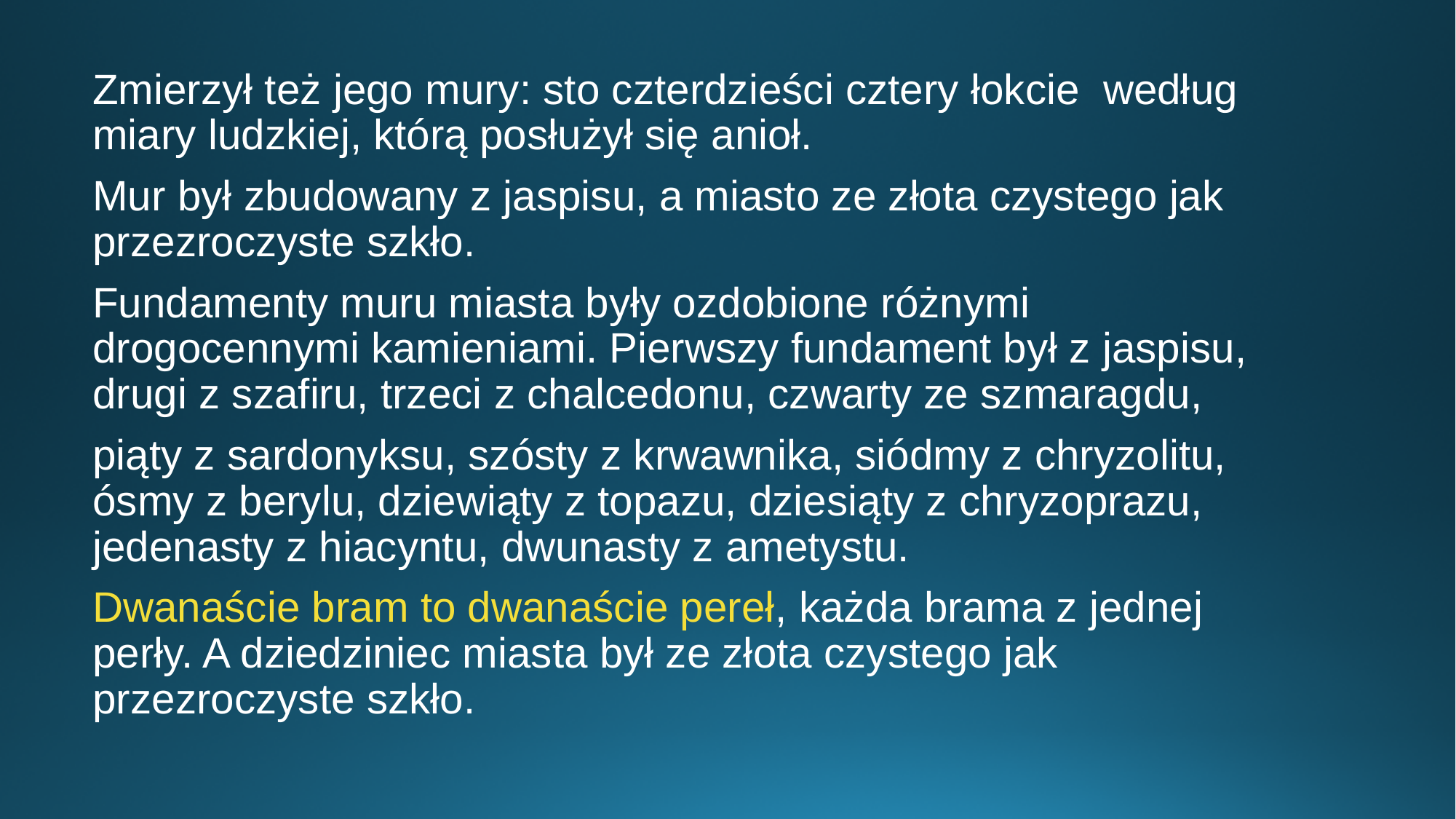

Zmierzył też jego mury: sto czterdzieści cztery łokcie  według miary ludzkiej, którą posłużył się anioł.
Mur był zbudowany z jaspisu, a miasto ze złota czystego jak przezroczyste szkło.
Fundamenty muru miasta były ozdobione różnymi drogocennymi kamieniami. Pierwszy fundament był z jaspisu, drugi z szafiru, trzeci z chalcedonu, czwarty ze szmaragdu,
piąty z sardonyksu, szósty z krwawnika, siódmy z chryzolitu, ósmy z berylu, dziewiąty z topazu, dziesiąty z chryzoprazu, jedenasty z hiacyntu, dwunasty z ametystu.
Dwanaście bram to dwanaście pereł, każda brama z jednej perły. A dziedziniec miasta był ze złota czystego jak przezroczyste szkło.